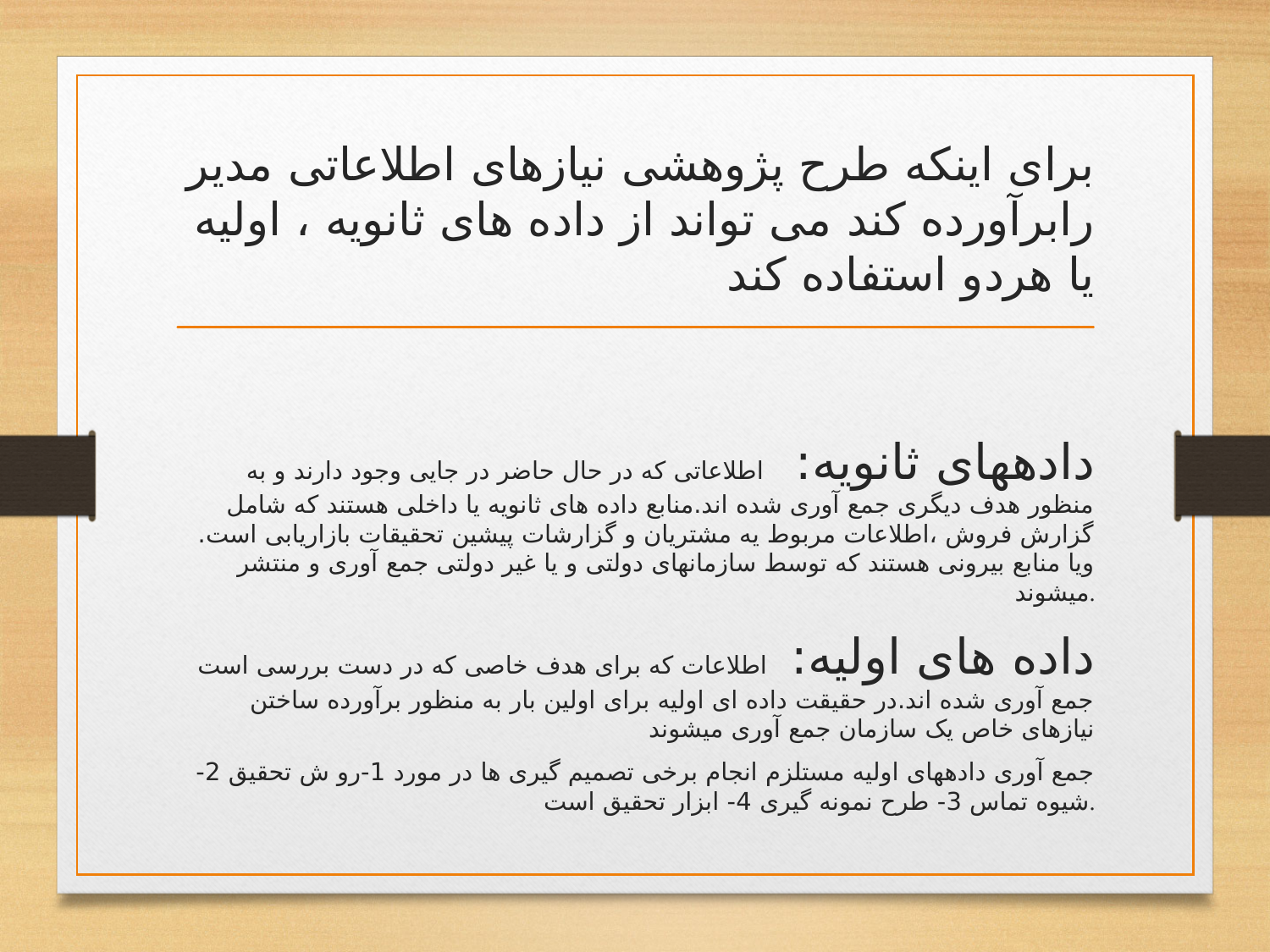

# برای اینکه طرح پژوهشی نیازهای اطلاعاتی مدیر رابرآورده کند می تواند از داده های ثانویه ، اولیه یا هردو استفاده کند

دادههای ثانویه:    اطلاعاتی که در حال حاضر در جایی وجود دارند و به منظور هدف دیگری جمع آوری شده اند.منابع داده های ثانویه یا داخلی هستند که شامل گزارش فروش ،اطلاعات مربوط یه مشتریان و گزارشات پیشین تحقیقات بازاریابی است. ویا منابع بیرونی هستند که توسط سازمانهای دولتی و یا غیر دولتی جمع آوری و منتشر میشوند.
داده های اولیه:   اطلاعات که برای هدف خاصی که در دست بررسی است جمع آوری شده اند.در حقیقت داده ای اولیه برای اولین بار به منظور برآورده ساختن نیازهای خاص یک سازمان جمع آوری میشوند
جمع آوری دادههای اولیه مستلزم انجام برخی تصمیم گیری ها در مورد 1-رو ش تحقیق 2- شیوه تماس 3- طرح نمونه گیری 4- ابزار تحقیق است.